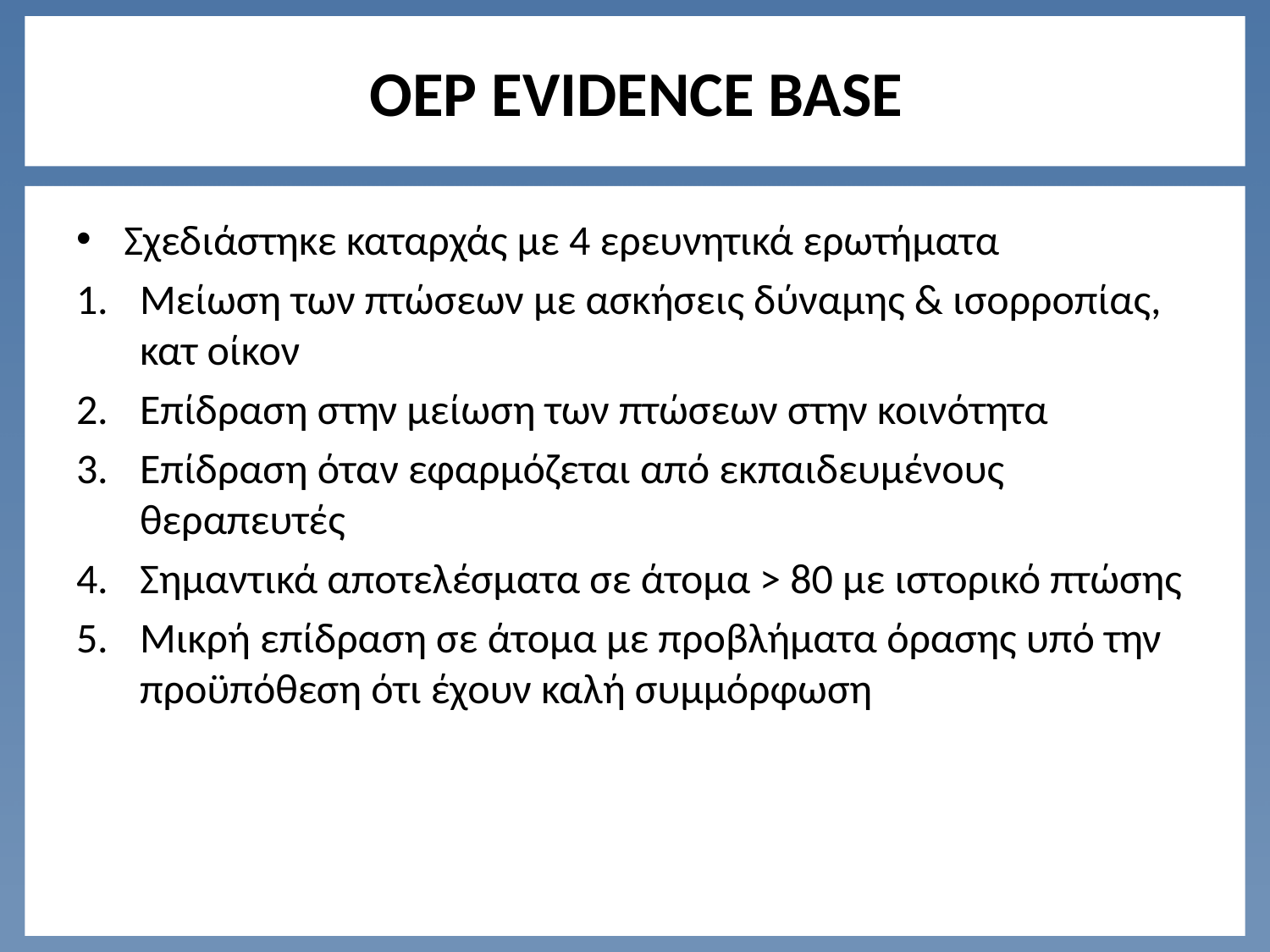

# OEP EVIDENCE BASE
Σχεδιάστηκε καταρχάς με 4 ερευνητικά ερωτήματα
Μείωση των πτώσεων με ασκήσεις δύναμης & ισορροπίας, κατ οίκον
Επίδραση στην μείωση των πτώσεων στην κοινότητα
Επίδραση όταν εφαρμόζεται από εκπαιδευμένους θεραπευτές
Σημαντικά αποτελέσματα σε άτομα > 80 με ιστορικό πτώσης
Μικρή επίδραση σε άτομα με προβλήματα όρασης υπό την προϋπόθεση ότι έχουν καλή συμμόρφωση